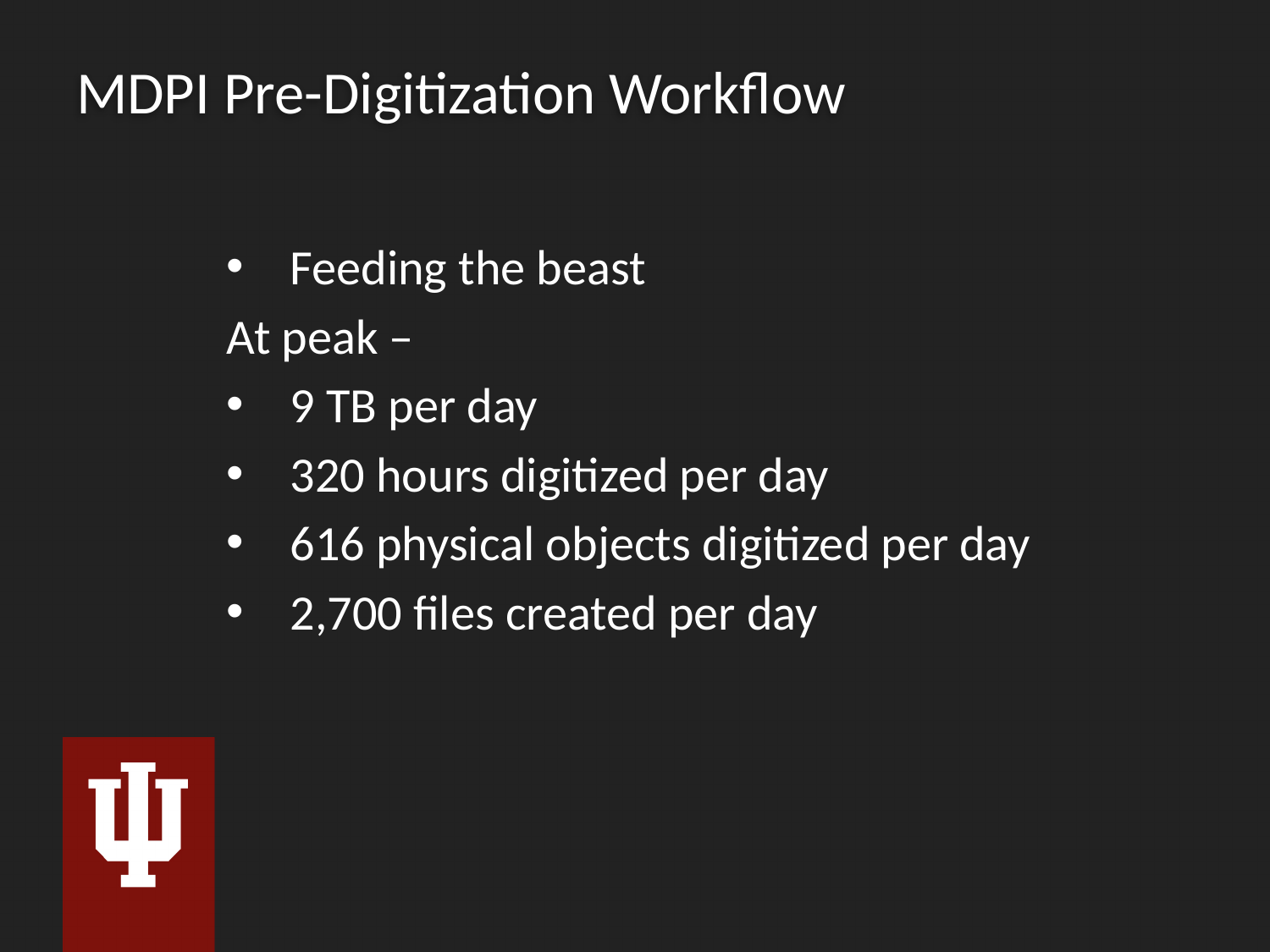

# MDPI Pre-Digitization Workflow
Feeding the beast
At peak –
9 TB per day
320 hours digitized per day
616 physical objects digitized per day
2,700 files created per day